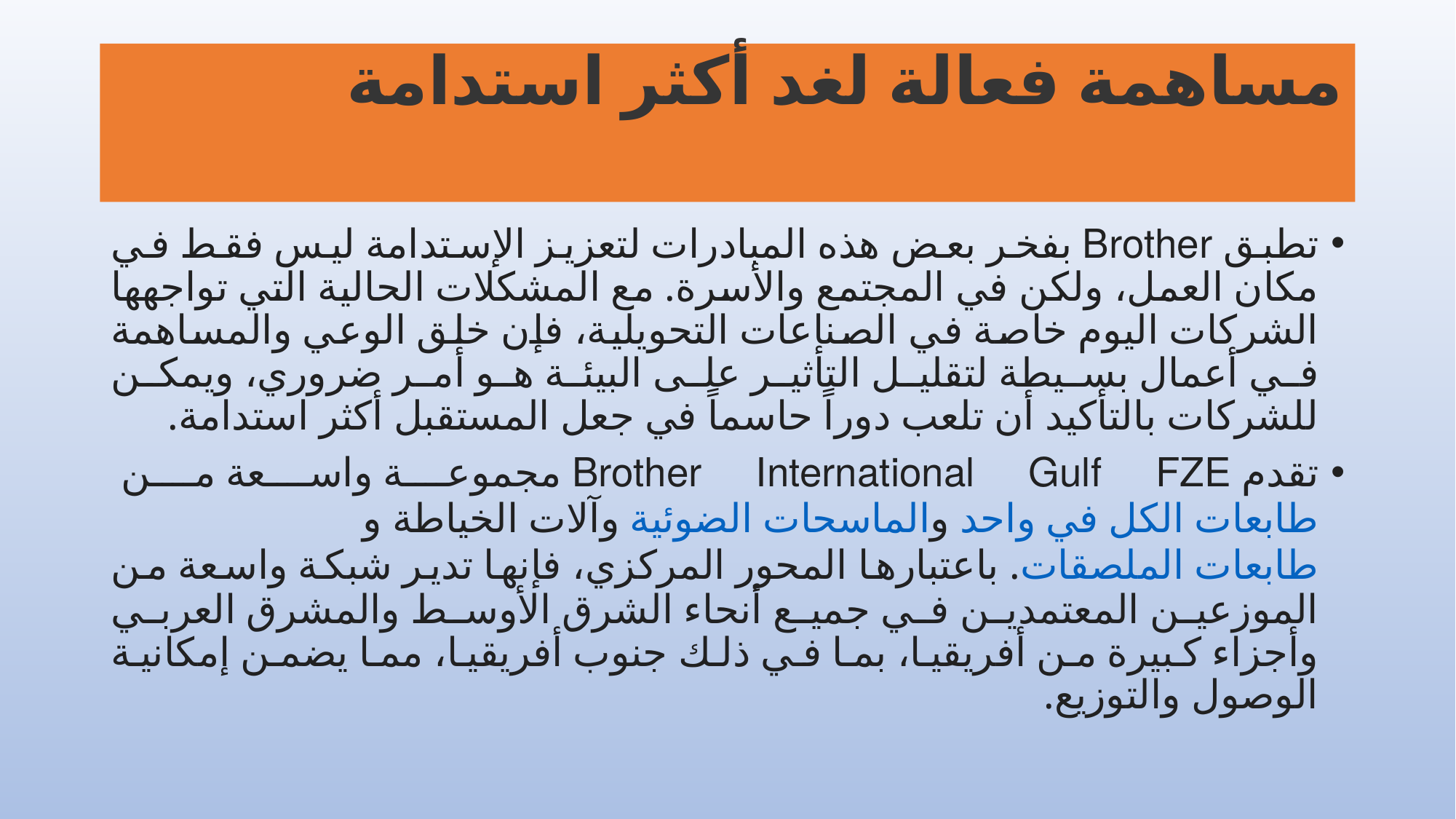

# مساهمة فعالة لغد أكثر استدامة
تطبق Brother بفخر بعض هذه المبادرات لتعزيز الإستدامة ليس فقط في مكان العمل، ولكن في المجتمع والأسرة. مع المشكلات الحالية التي تواجهها الشركات اليوم خاصة في الصناعات التحويلية، فإن خلق الوعي والمساهمة في أعمال بسيطة لتقليل التأثير على البيئة هو أمر ضروري، ويمكن للشركات بالتأكيد أن تلعب دوراً حاسماً في جعل المستقبل أكثر استدامة.
تقدم Brother International Gulf FZE مجموعة واسعة من طابعات الكل في واحد والماسحات الضوئية وآلات الخياطة وطابعات الملصقات. باعتبارها المحور المركزي، فإنها تدير شبكة واسعة من الموزعين المعتمدين في جميع أنحاء الشرق الأوسط والمشرق العربي وأجزاء كبيرة من أفريقيا، بما في ذلك جنوب أفريقيا، مما يضمن إمكانية الوصول والتوزيع.